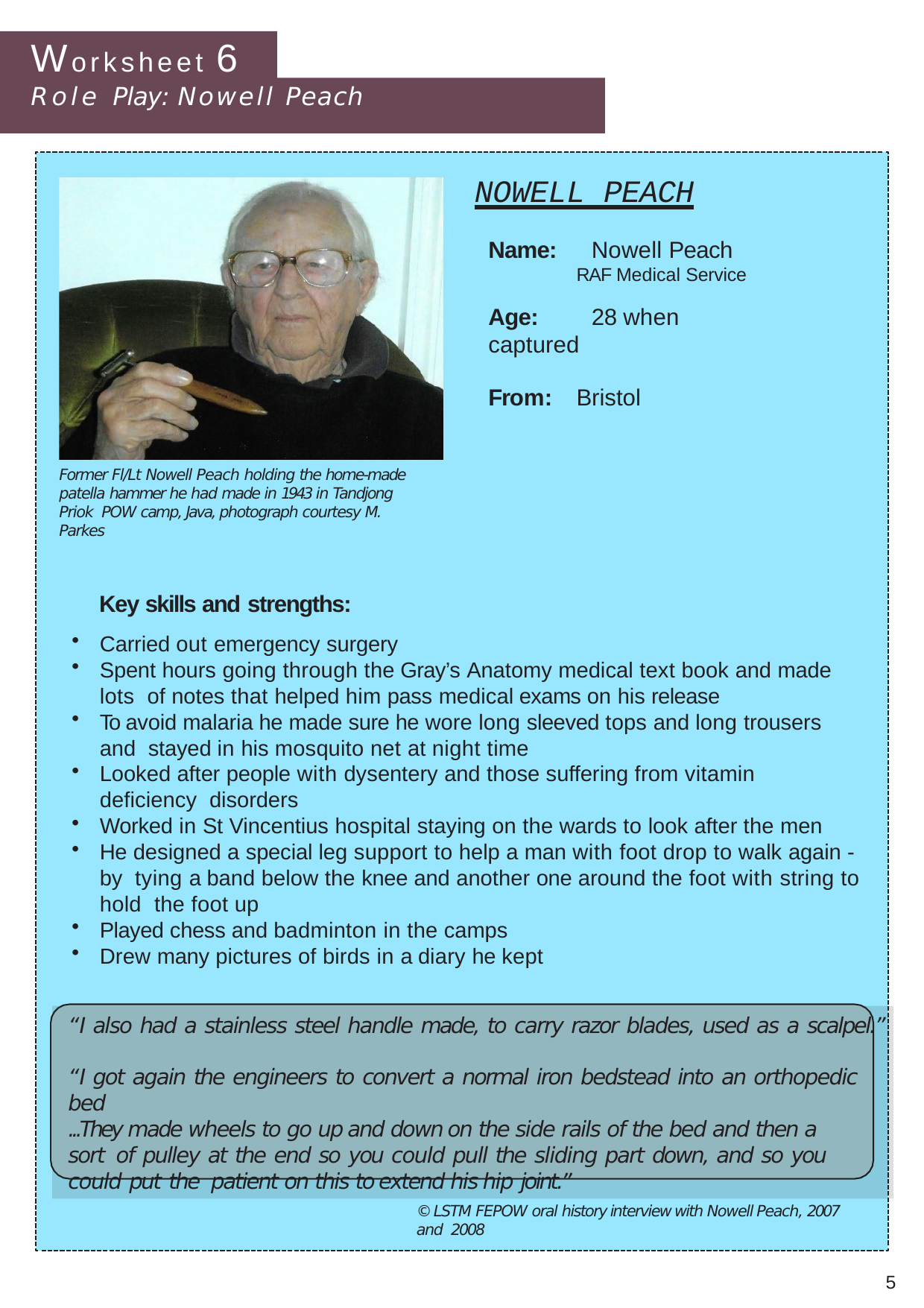

# Worksheet 6
Role Play: Nowell Peach

NOWELL PEACH
Name:	Nowell Peach
RAF Medical Service

Age:	28 when captured
From:
Bristol
Former Fl/Lt Nowell Peach holding the home-made  patella hammer he had made in 1943 in Tandjong Priok  POW camp, Java, photograph courtesy M. Parkes

Key skills and strengths:
Carried out emergency surgery
Spent hours going through the Gray’s Anatomy medical text book and made lots  of notes that helped him pass medical exams on his release
To avoid malaria he made sure he wore long sleeved tops and long trousers and  stayed in his mosquito net at night time
Looked after people with dysentery and those suffering from vitamin deficiency  disorders
Worked in St Vincentius hospital staying on the wards to look after the men
He designed a special leg support to help a man with foot drop to walk again - by  tying a band below the knee and another one around the foot with string to hold  the foot up
Played chess and badminton in the camps
Drew many pictures of birds in a diary he kept
“I also had a stainless steel handle made, to carry razor blades, used as a scalpel.”

“I got again the engineers to convert a normal iron bedstead into an orthopedic bed
...They made wheels to go up and down on the side rails of the bed and then a sort  of pulley at the end so you could pull the sliding part down, and so you could put the  patient on this to extend his hip joint.”
© LSTM FEPOW oral history interview with Nowell Peach, 2007 and  2008
5